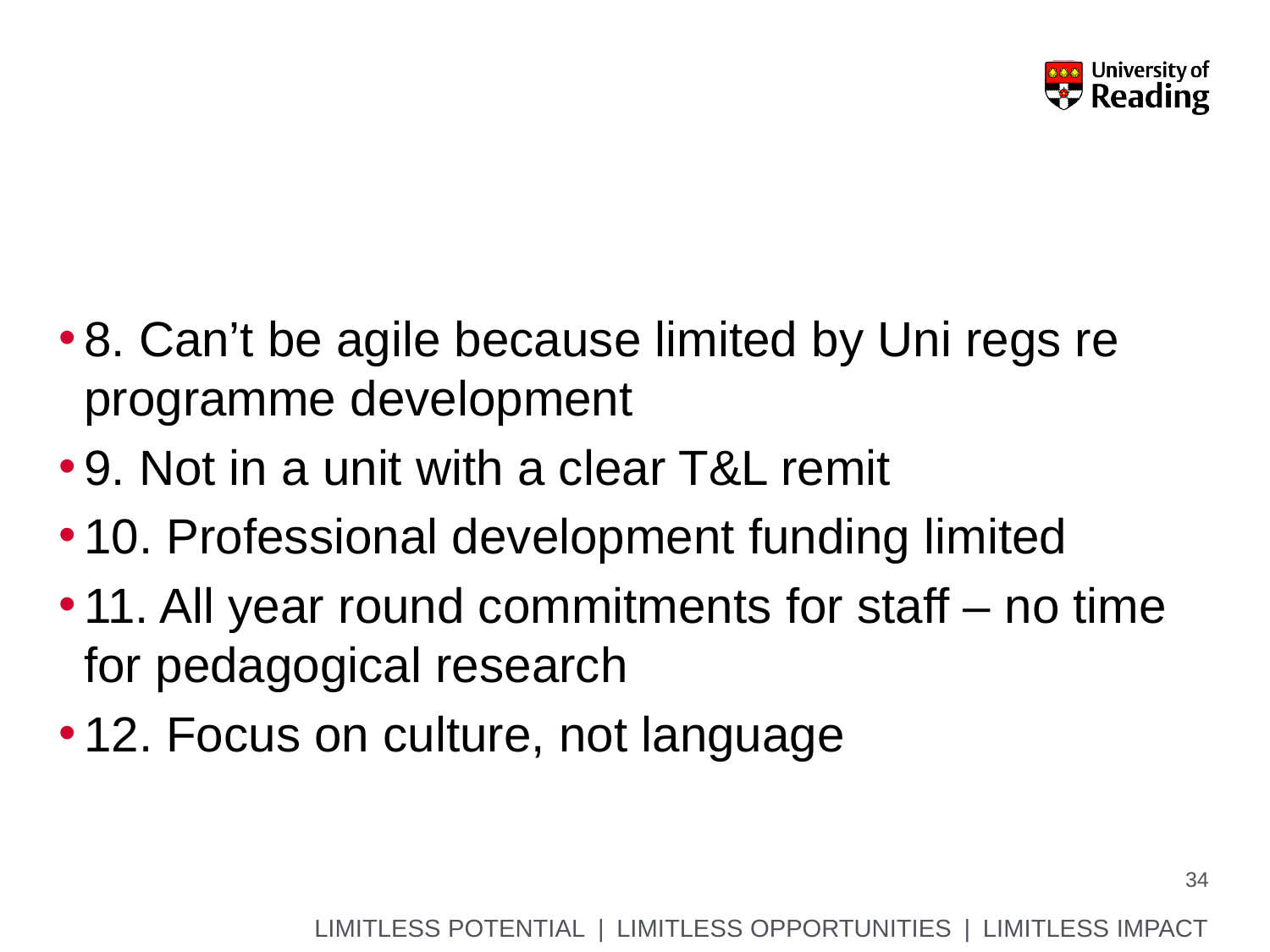

#
8. Can’t be agile because limited by Uni regs re programme development
9. Not in a unit with a clear T&L remit
10. Professional development funding limited
11. All year round commitments for staff – no time for pedagogical research
12. Focus on culture, not language

34